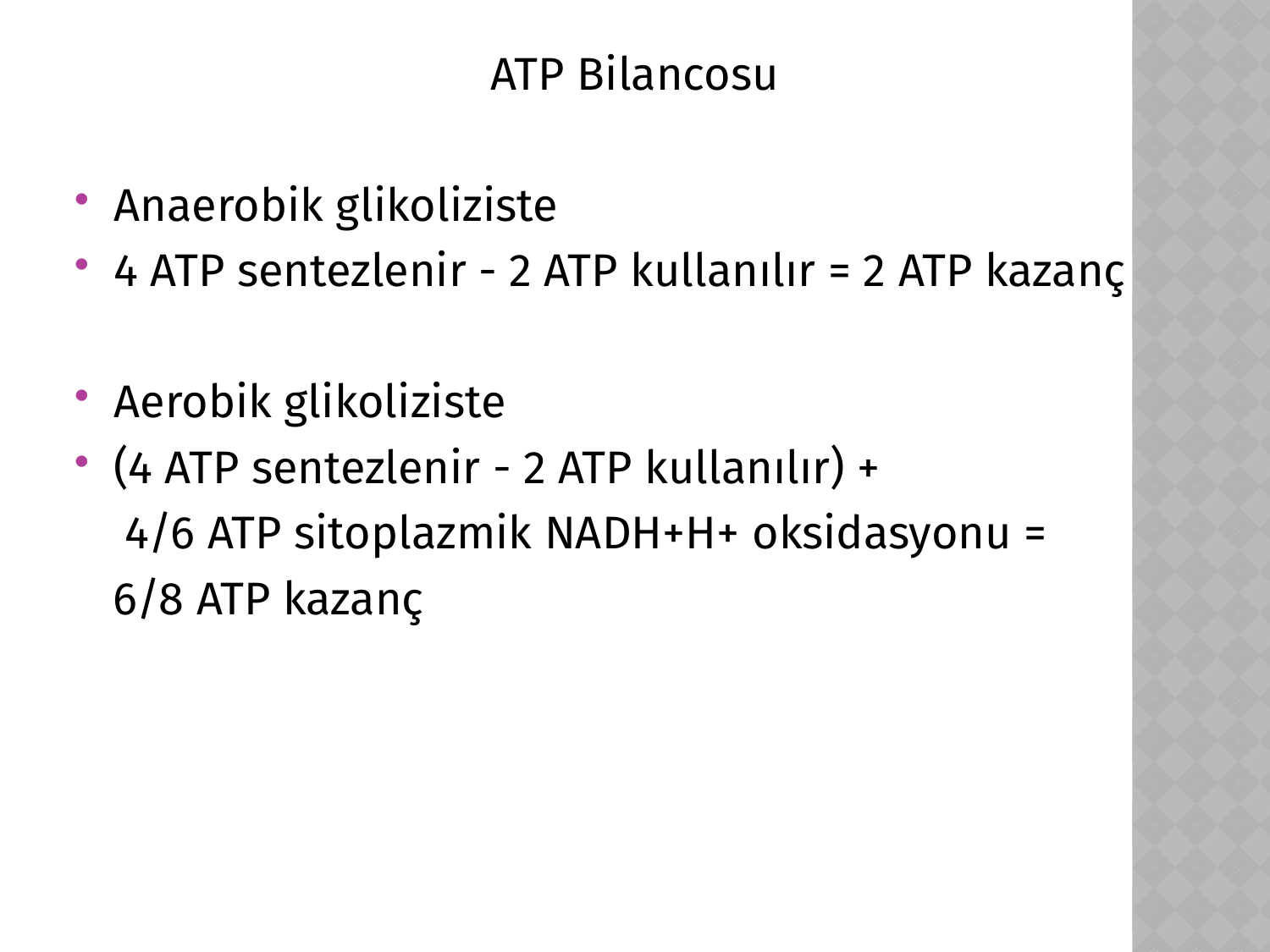

# ATP Bilancosu

Anaerobik glikoliziste
4 ATP sentezlenir - 2 ATP kullanılır = 2 ATP kazanç

Aerobik glikoliziste
(4 ATP sentezlenir - 2 ATP kullanılır) +
    4/6 ATP sitoplazmik NADH+H+ oksidasyonu =
   6/8 ATP kazanç